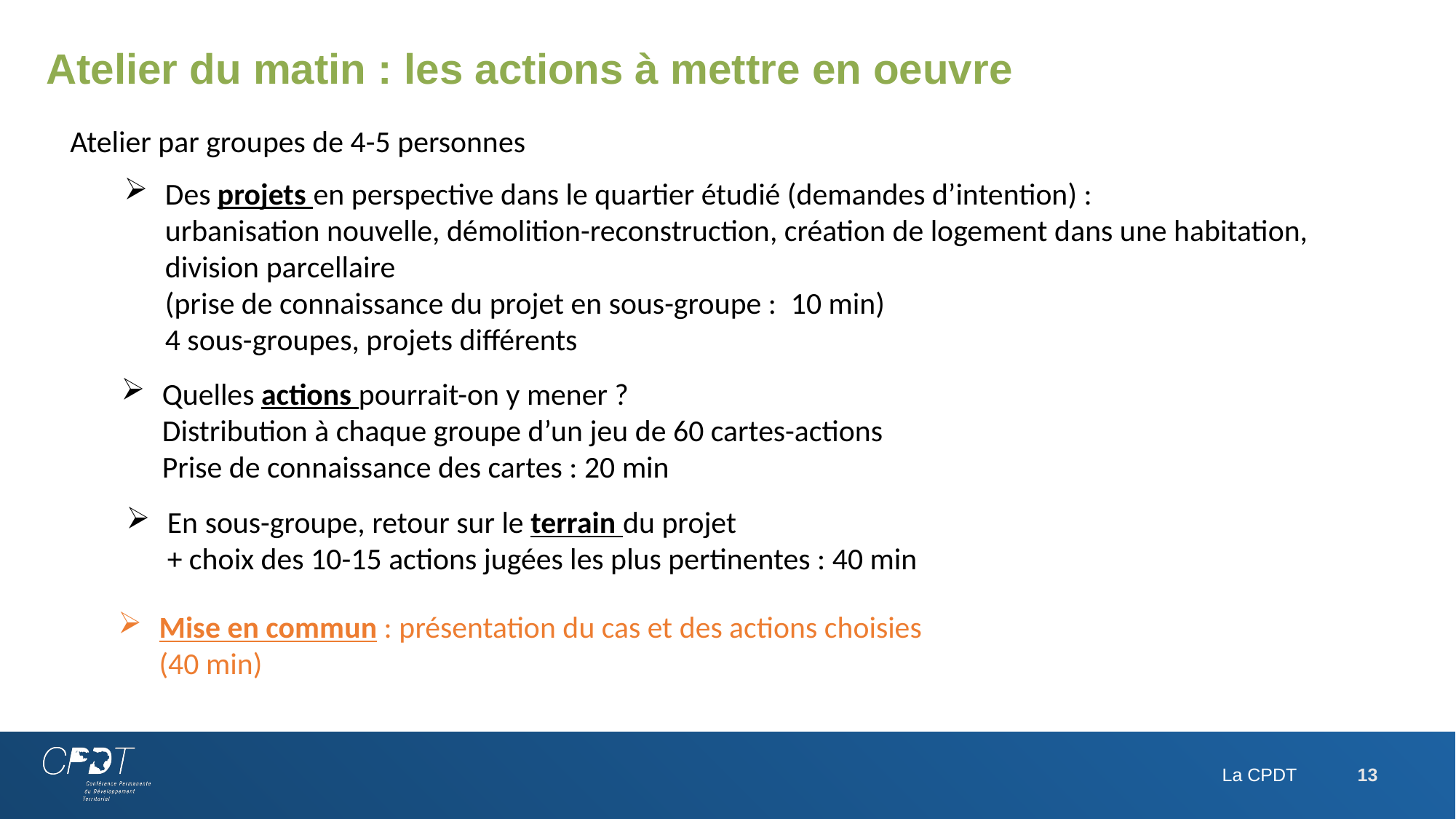

Atelier du matin : les actions à mettre en oeuvre
Atelier par groupes de 4-5 personnes
Des projets en perspective dans le quartier étudié (demandes d’intention) :
urbanisation nouvelle, démolition-reconstruction, création de logement dans une habitation,
division parcellaire
(prise de connaissance du projet en sous-groupe :  10 min)
4 sous-groupes, projets différents
Quelles actions pourrait-on y mener ?
Distribution à chaque groupe d’un jeu de 60 cartes-actions
Prise de connaissance des cartes : 20 min
En sous-groupe, retour sur le terrain du projet
+ choix des 10-15 actions jugées les plus pertinentes : 40 min
Mise en commun : présentation du cas et des actions choisies
(40 min)